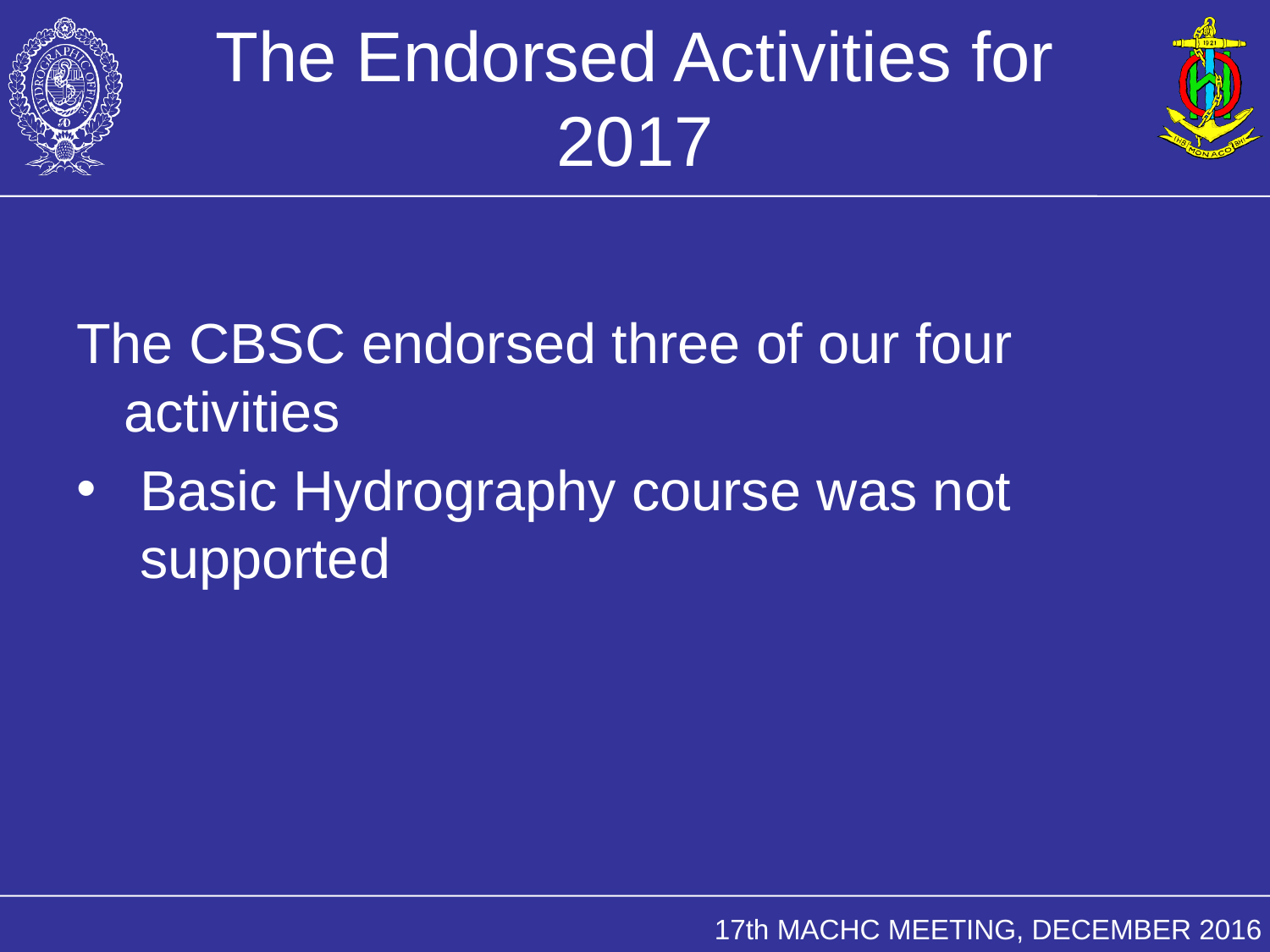

# The Endorsed Activities for 2017

The CBSC endorsed three of our four activities
Basic Hydrography course was not supported